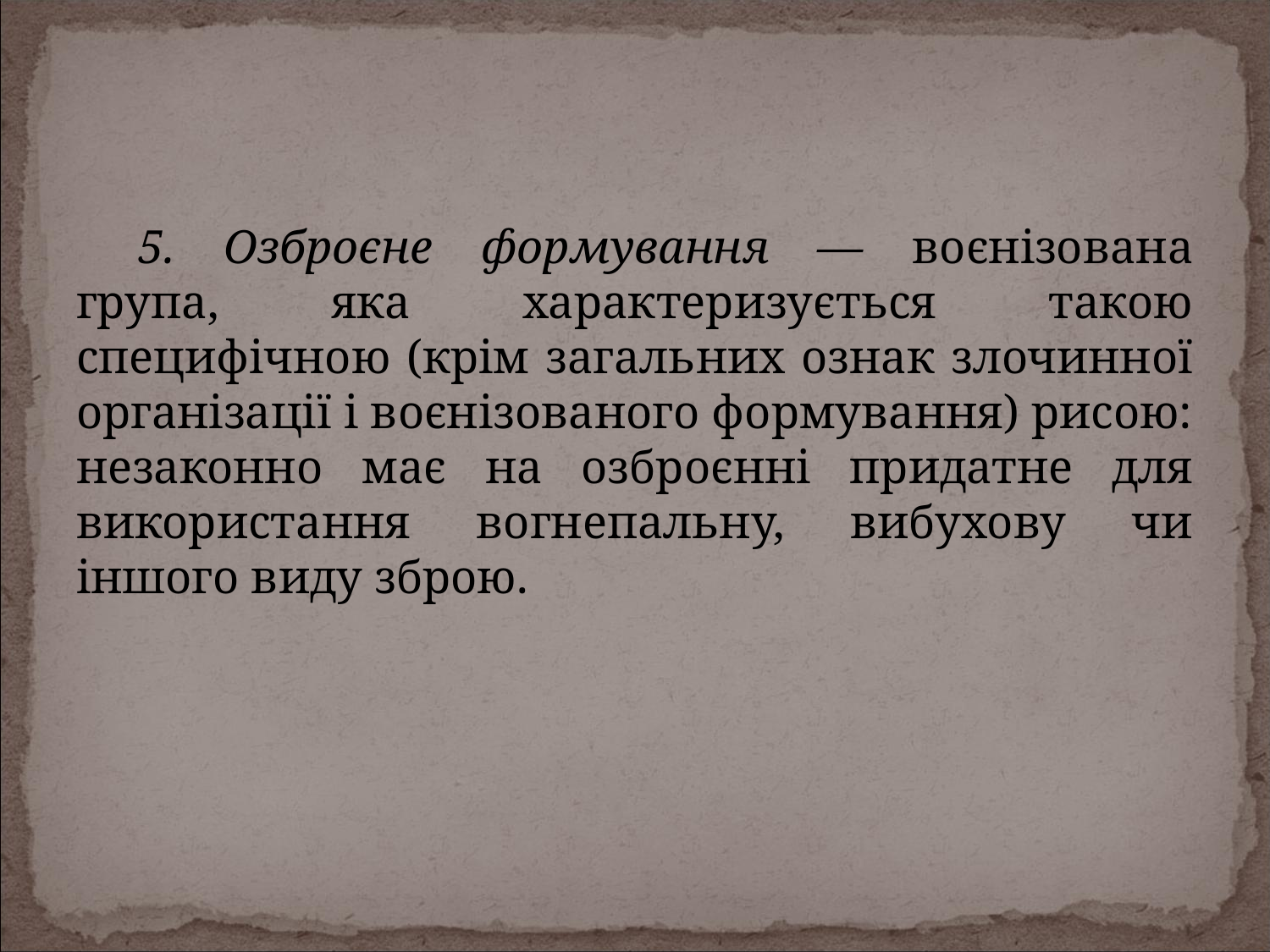

5. Озброєне формування — воєнізована група, яка характеризується такою специфічною (крім загальних ознак злочинної організації і воєнізованого формування) рисою: незаконно має на озброєнні придатне для використання вогнепальну, вибухову чи іншого виду зброю.